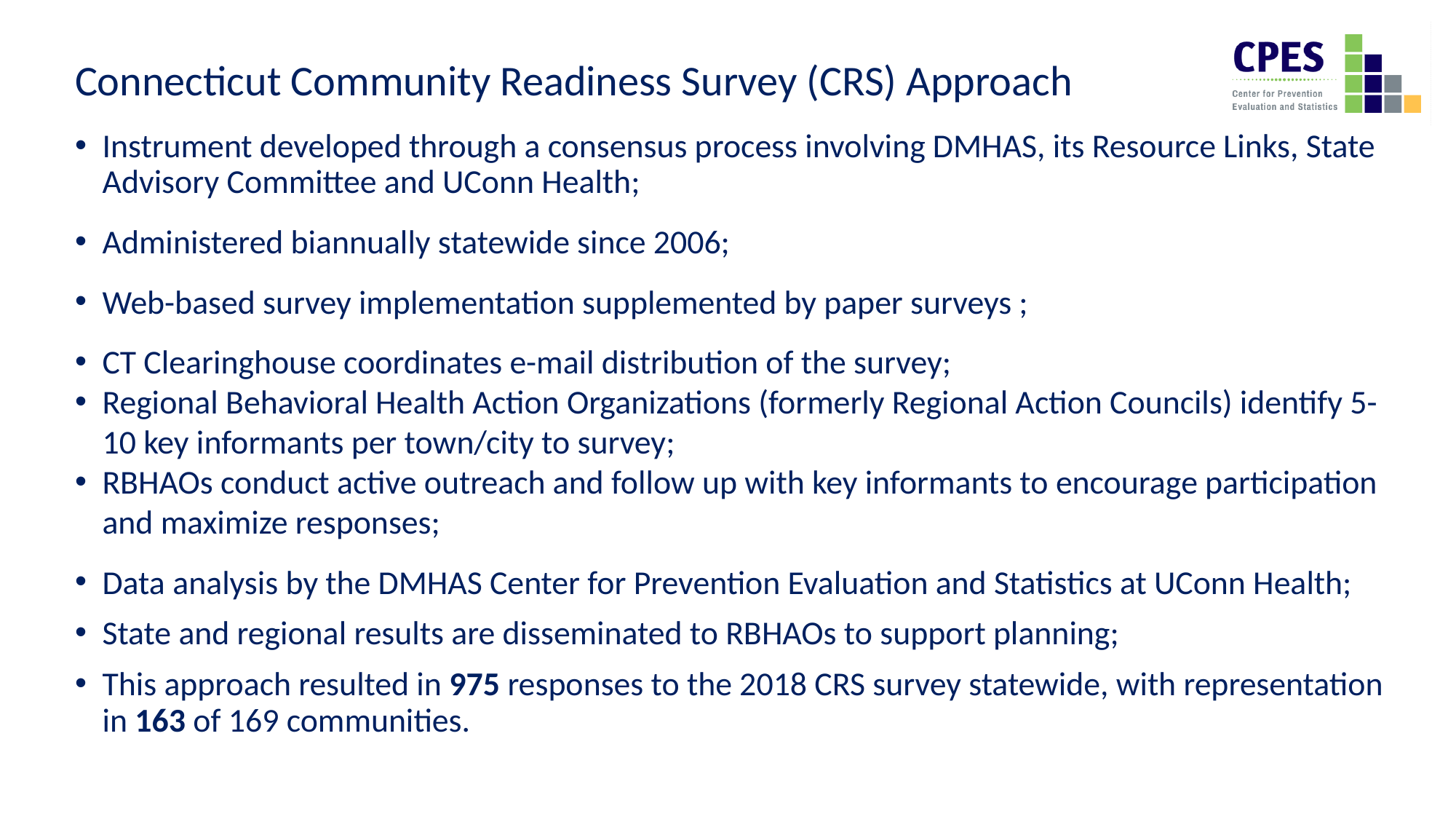

# Connecticut Community Readiness Survey (CRS) Approach
Instrument developed through a consensus process involving DMHAS, its Resource Links, State Advisory Committee and UConn Health;
Administered biannually statewide since 2006;
Web-based survey implementation supplemented by paper surveys ;
CT Clearinghouse coordinates e-mail distribution of the survey;
Regional Behavioral Health Action Organizations (formerly Regional Action Councils) identify 5-10 key informants per town/city to survey;
RBHAOs conduct active outreach and follow up with key informants to encourage participation and maximize responses;
Data analysis by the DMHAS Center for Prevention Evaluation and Statistics at UConn Health;
State and regional results are disseminated to RBHAOs to support planning;
This approach resulted in 975 responses to the 2018 CRS survey statewide, with representation in 163 of 169 communities.